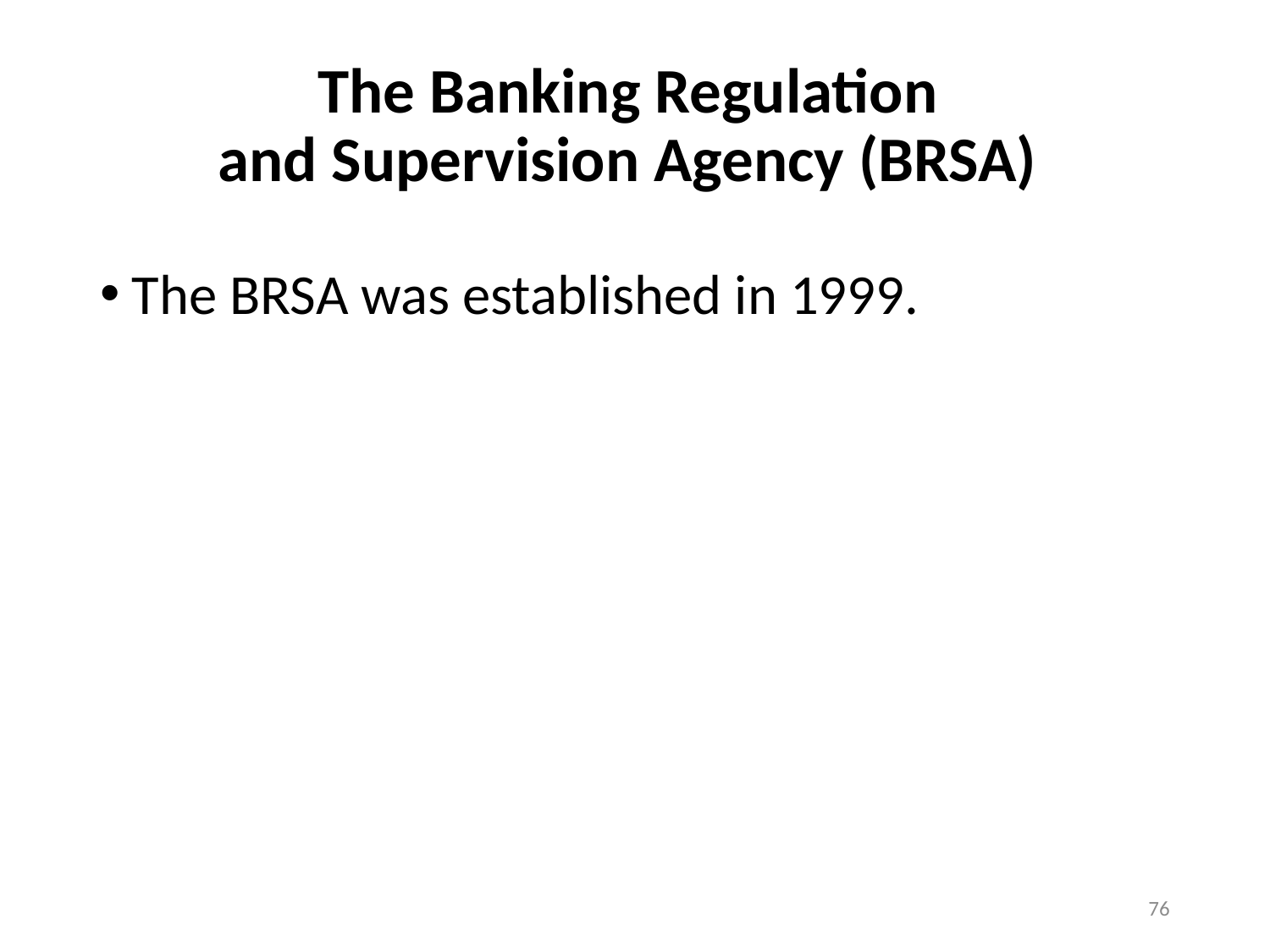

# The Banking Regulation and Supervision Agency (BRSA)
The BRSA was established in 1999.

76